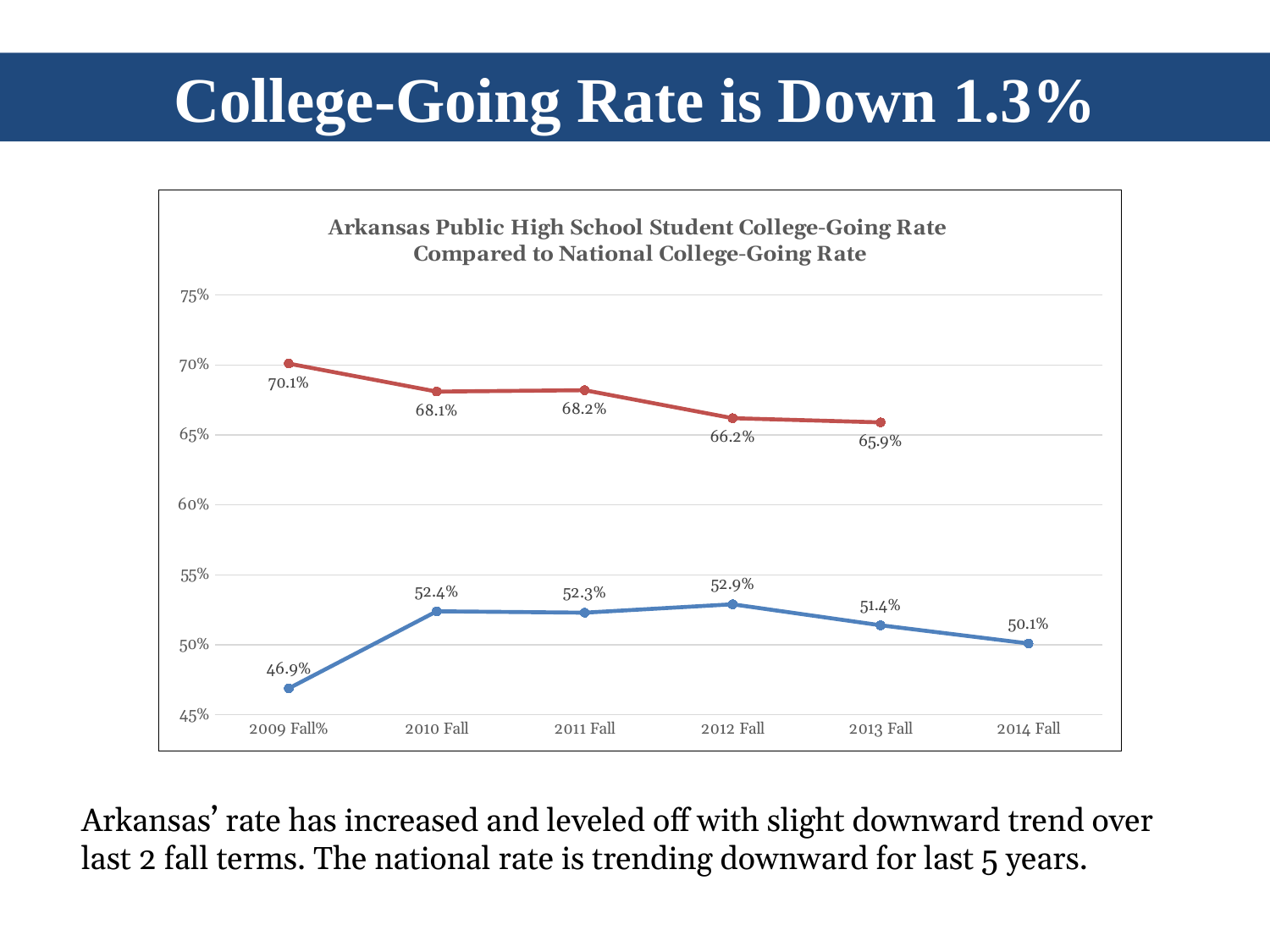

College-Going Rate is Down 1.3%

### Chart: Arkansas Public High School Student College-Going Rate Compared to National College-Going Rate

| Category | Arkansas | Nation |
|---|---|---|
| 2009 Fall% | 0.46889284343487214 | 0.701 |
| 2010 Fall | 0.524 | 0.681 |
| 2011 Fall | 0.523 | 0.682 |
| 2012 Fall | 0.529 | 0.662 |
| 2013 Fall | 0.514 | 0.659 |
| 2014 Fall | 0.501 | None |
Arkansas’ rate has increased and leveled off with slight downward trend over last 2 fall terms. The national rate is trending downward for last 5 years.